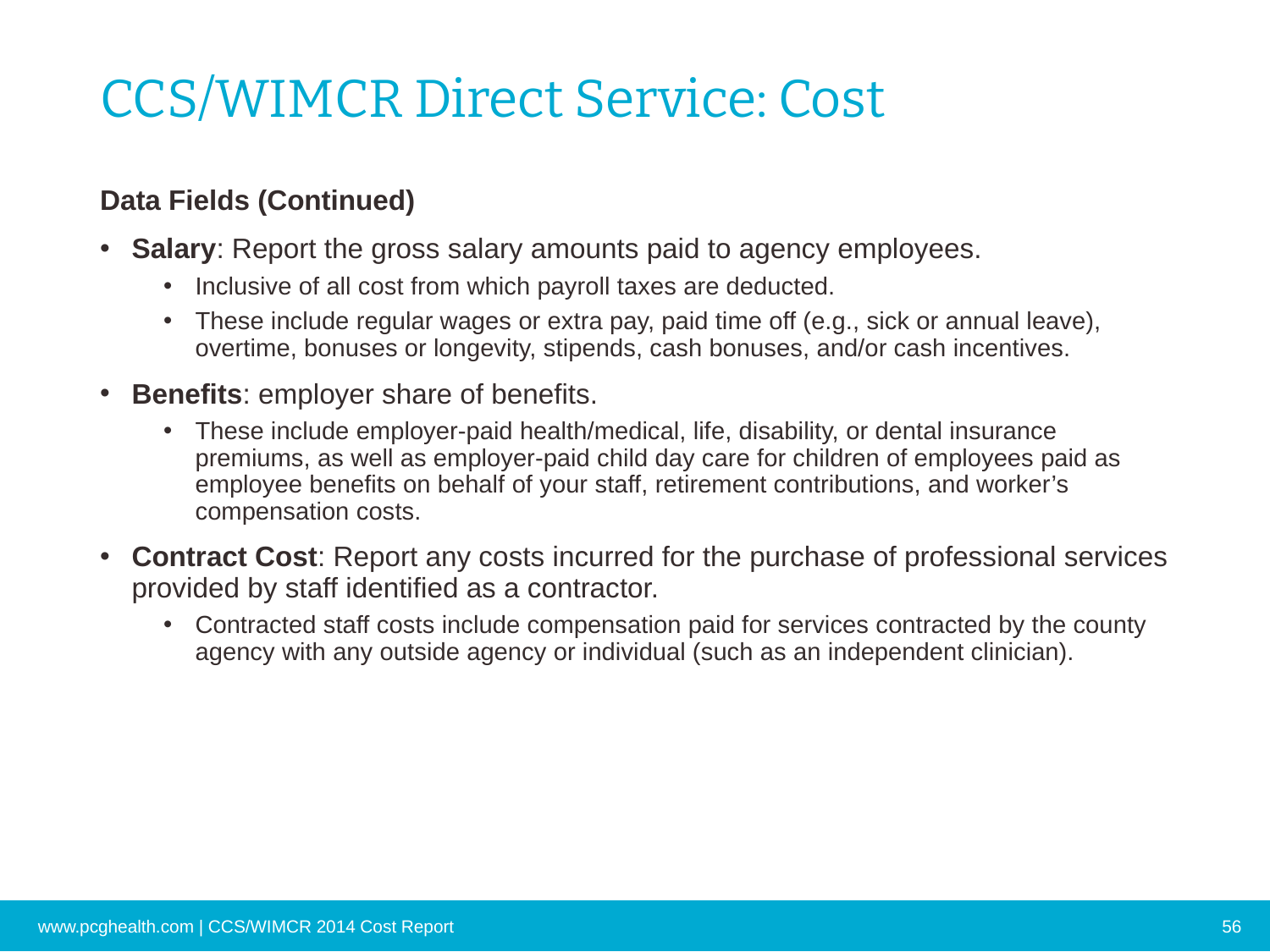

# CCS/WIMCR Direct Service: Cost
Data Fields (Continued)
Salary: Report the gross salary amounts paid to agency employees.
Inclusive of all cost from which payroll taxes are deducted.
These include regular wages or extra pay, paid time off (e.g., sick or annual leave), overtime, bonuses or longevity, stipends, cash bonuses, and/or cash incentives.
Benefits: employer share of benefits.
These include employer-paid health/medical, life, disability, or dental insurance premiums, as well as employer-paid child day care for children of employees paid as employee benefits on behalf of your staff, retirement contributions, and worker’s compensation costs.
Contract Cost: Report any costs incurred for the purchase of professional services provided by staff identified as a contractor.
Contracted staff costs include compensation paid for services contracted by the county agency with any outside agency or individual (such as an independent clinician).

www.pcghealth.com | CCS/WIMCR 2014 Cost Report
56